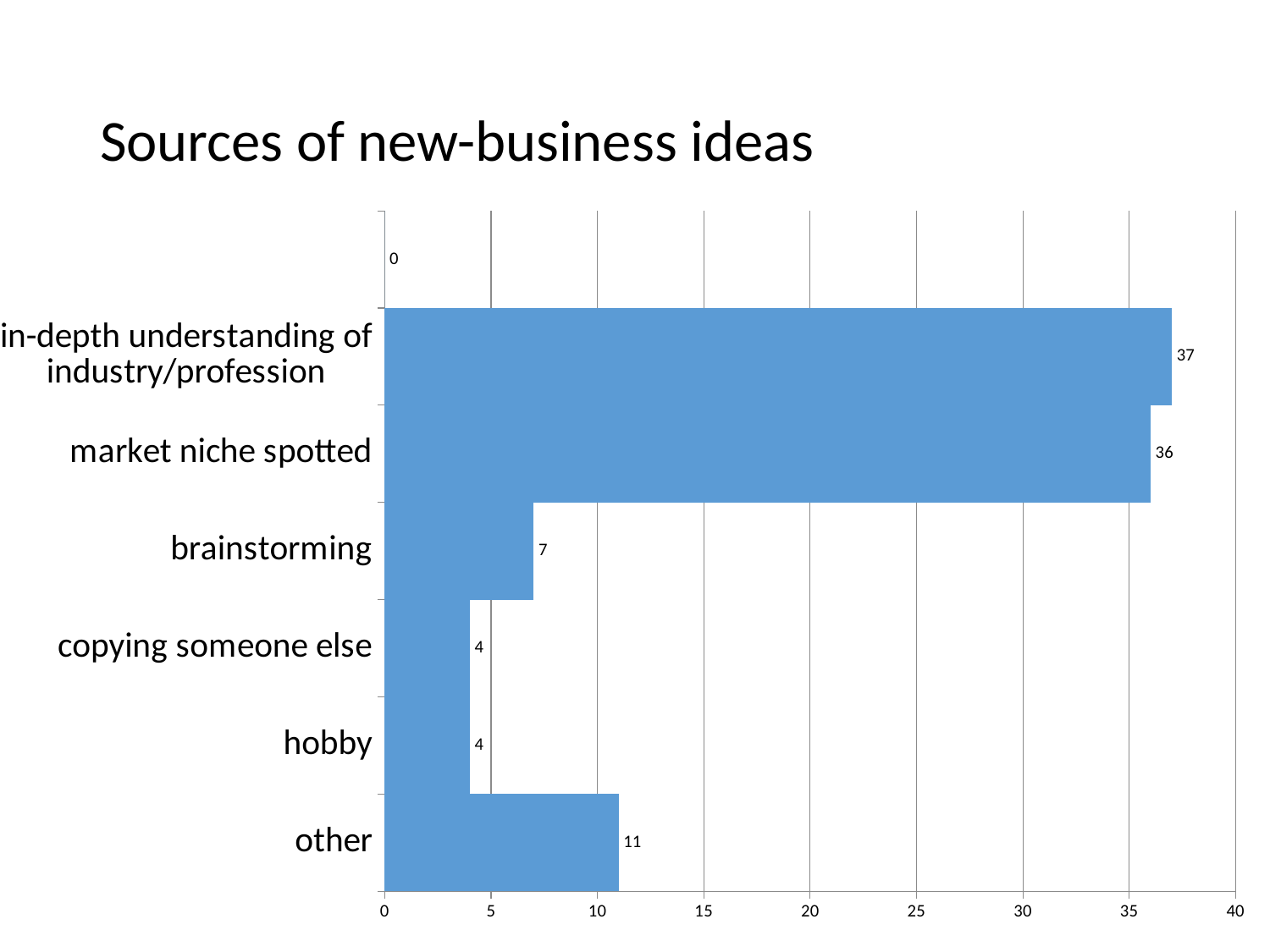

# Sources of new-business ideas

### Chart

| Category |  |
|---|---|
| other | 11.0 |
| hobby | 4.0 |
| copying someone else | 4.0 |
| brainstorming | 7.0 |
| market niche spotted | 36.0 |
| in-depth understanding of industry/profession | 37.0 |
|   | 0.0 |